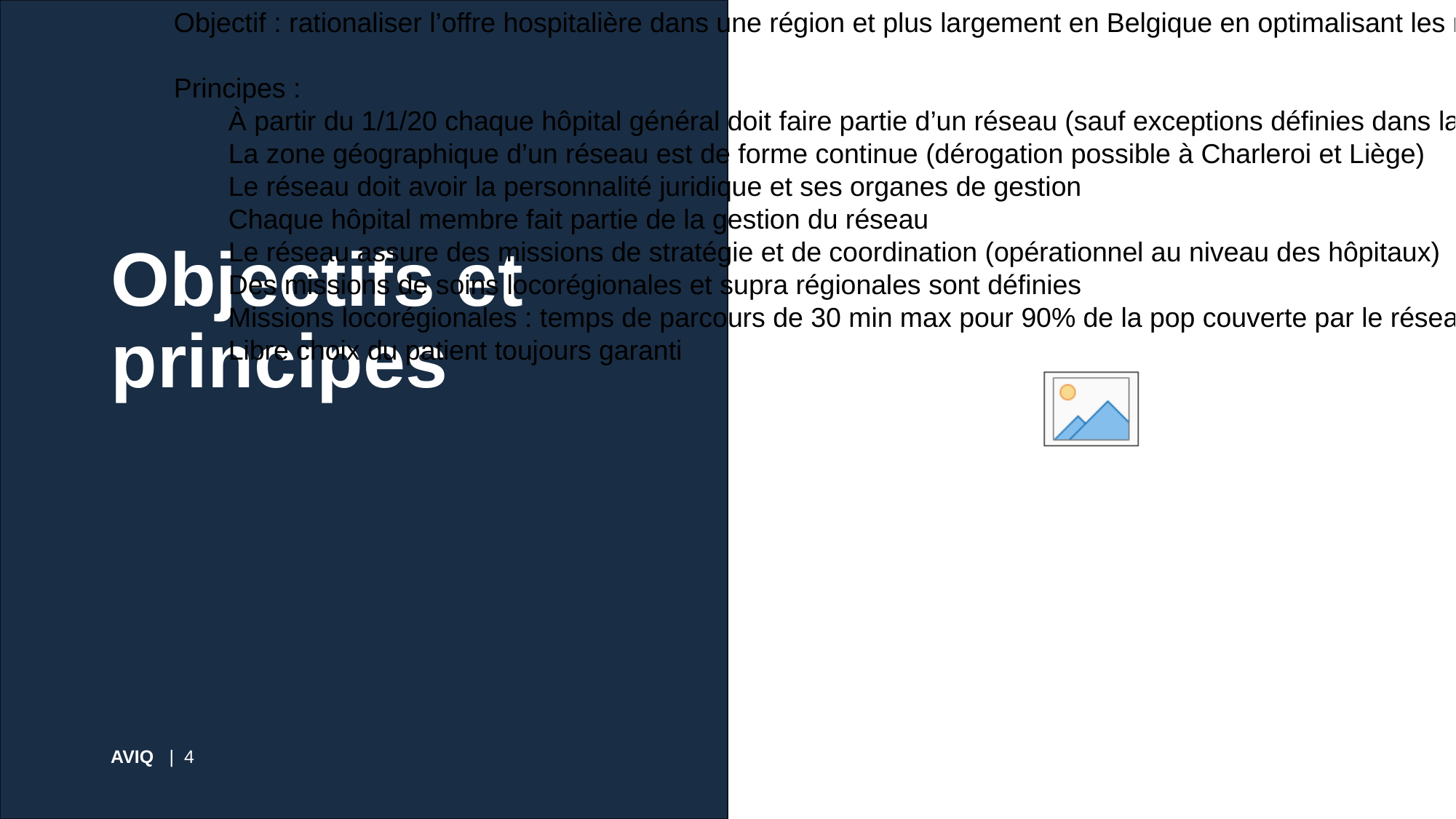

Objectif : rationaliser l’offre hospitalière dans une région et plus largement en Belgique en optimalisant les moyens (humains, équipement, infrastructure)

Principes :
À partir du 1/1/20 chaque hôpital général doit faire partie d’un réseau (sauf exceptions définies dans la Loi : hôpitaux psy, hôpitaux « spécialisés »)
La zone géographique d’un réseau est de forme continue (dérogation possible à Charleroi et Liège)
Le réseau doit avoir la personnalité juridique et ses organes de gestion
Chaque hôpital membre fait partie de la gestion du réseau
Le réseau assure des missions de stratégie et de coordination (opérationnel au niveau des hôpitaux)
Des missions de soins locorégionales et supra régionales sont définies
Missions locorégionales : temps de parcours de 30 min max pour 90% de la pop couverte par le réseau
Libre choix du patient toujours garanti

# Objectifs et principes